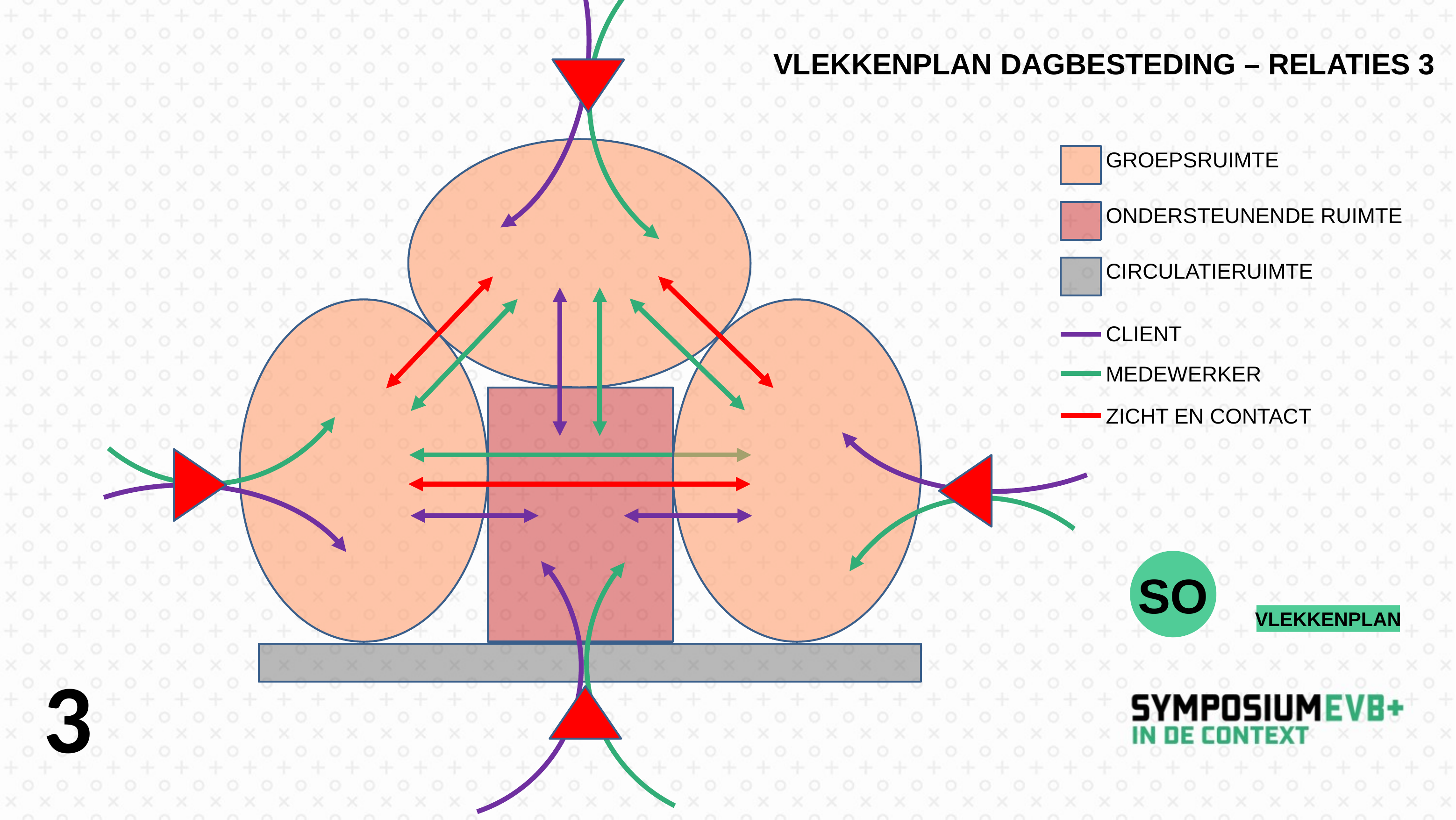

VLEKKENPLAN DAGBESTEDING – RELATIES 3

GROEPSRUIMTE

ONDERSTEUNENDE RUIMTE

CIRCULATIERUIMTE
CLIENT

MEDEWERKER

ZICHT EN CONTACT

SO
VLEKKENPLAN

3